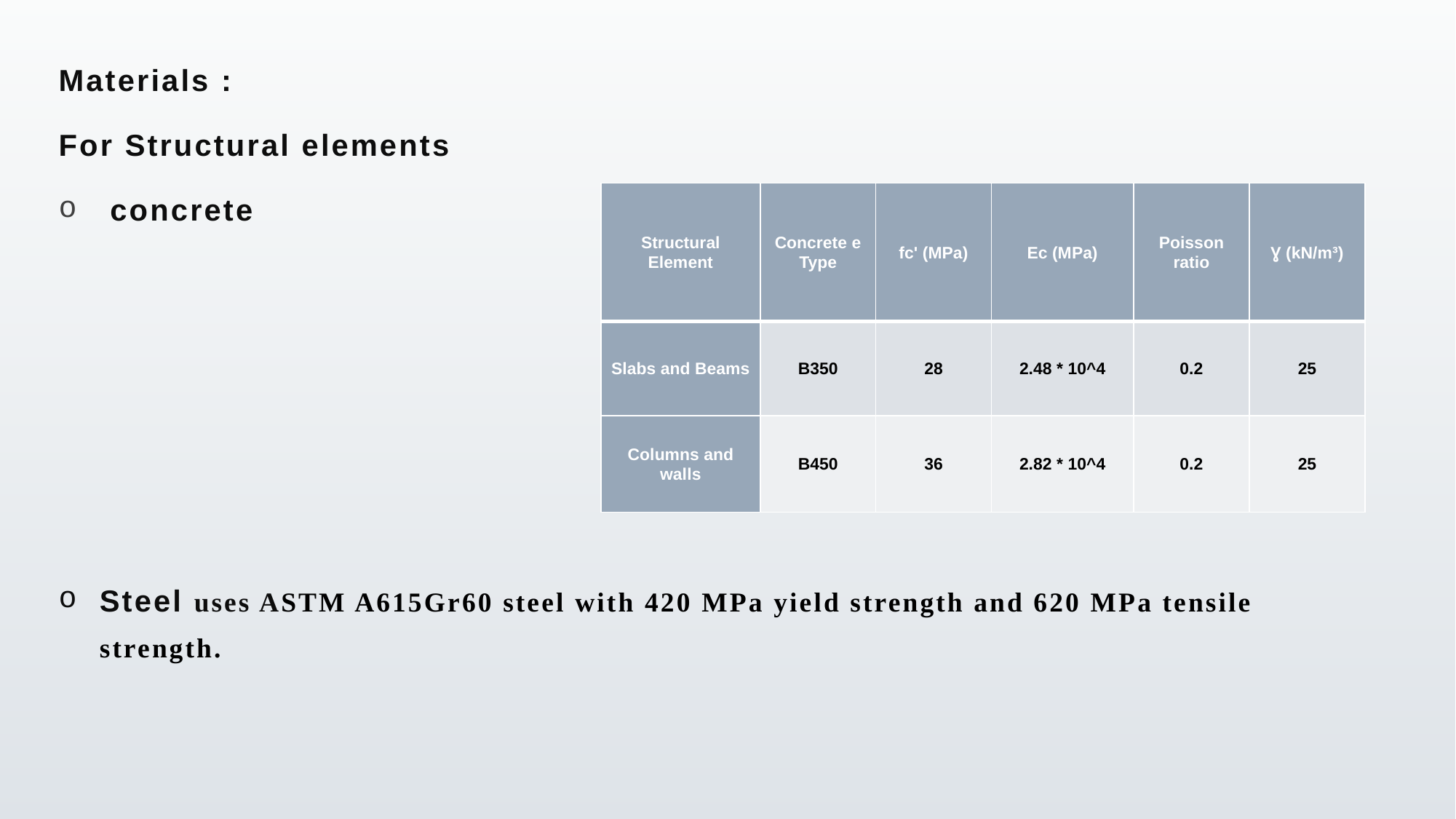

Materials :
For Structural elements
 concrete

Steel uses ASTM A615Gr60 steel with 420 MPa yield strength and 620 MPa tensile strength.

| Structural Element | Concrete e Type | fcʹ (MPa) | Ec (MPa) | Poisson ratio | Ɣ (kN/m³) |
| --- | --- | --- | --- | --- | --- |
| Slabs and Beams | B350 | 28 | 2.48 \* 10^4 | 0.2 | 25 |
| Columns and walls | B450 | 36 | 2.82 \* 10^4 | 0.2 | 25 |